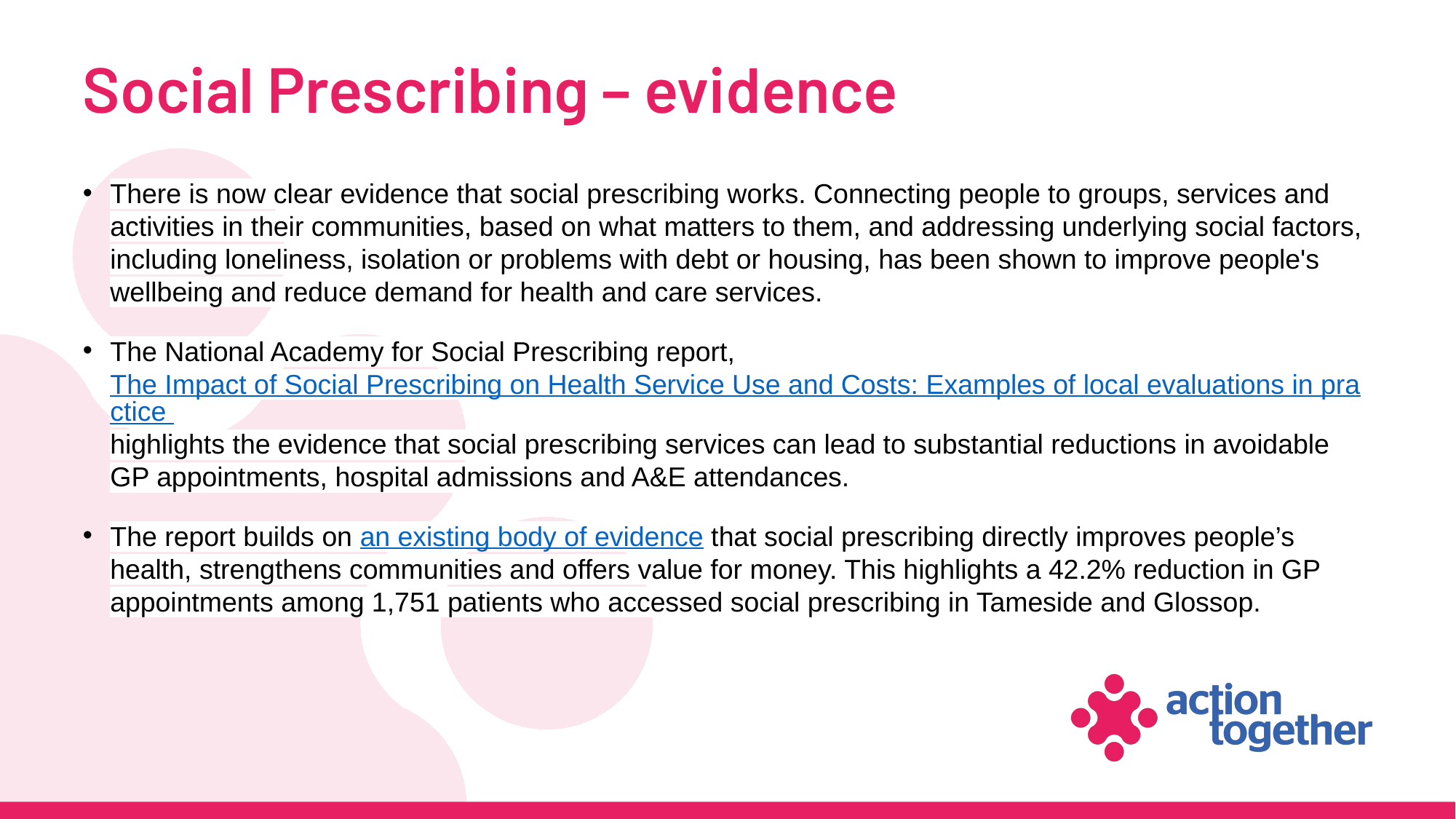

# Social Prescribing – evidence
There is now clear evidence that social prescribing works. Connecting people to groups, services and activities in their communities, based on what matters to them, and addressing underlying social factors, including loneliness, isolation or problems with debt or housing, has been shown to improve people's wellbeing and reduce demand for health and care services.
The National Academy for Social Prescribing report, The Impact of Social Prescribing on Health Service Use and Costs: Examples of local evaluations in practice highlights the evidence that social prescribing services can lead to substantial reductions in avoidable GP appointments, hospital admissions and A&E attendances.
The report builds on an existing body of evidence that social prescribing directly improves people’s health, strengthens communities and offers value for money. This highlights a 42.2% reduction in GP appointments among 1,751 patients who accessed social prescribing in Tameside and Glossop.